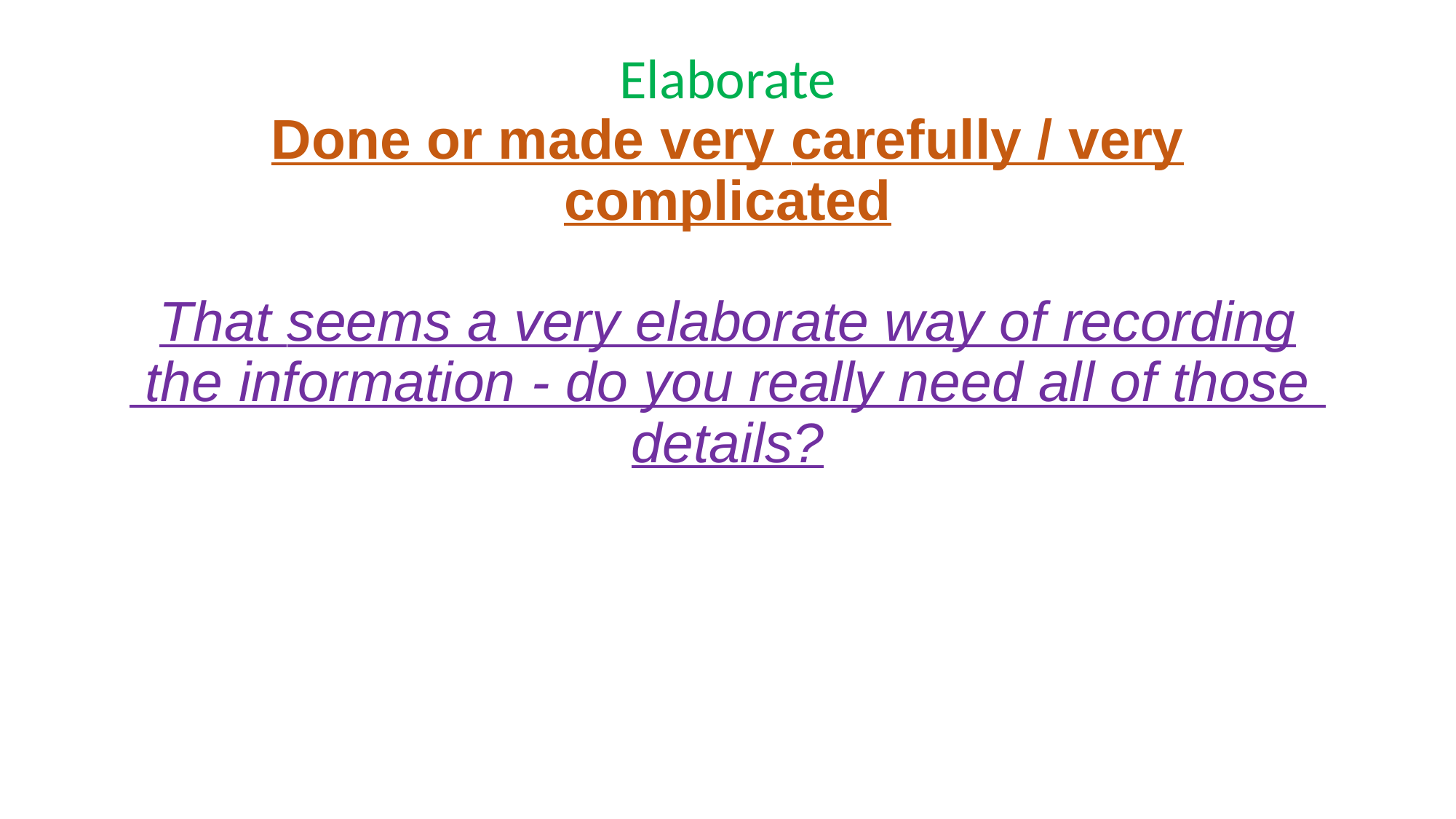

# Elaborate Done or made very carefully / very complicated That seems a very elaborate way of recording the information - do you really need all of those details?